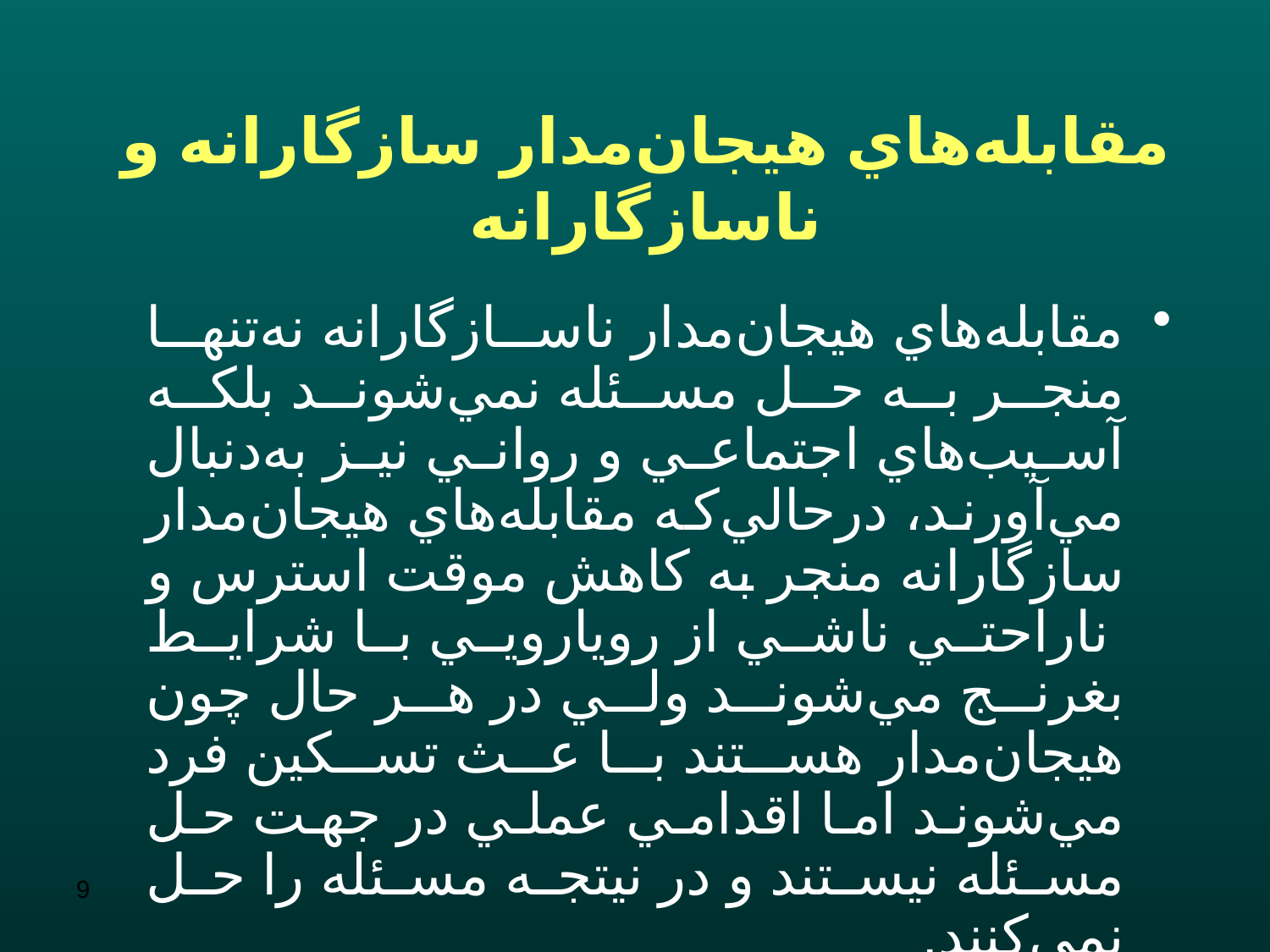

# مقابله‌هاي هيجان‌مدار سازگارانه و ناسازگارانه
مقابله‌هاي هيجان‌مدار ناسازگارانه نه‌تنها منجر به حل مسئله نمي‌شوند بلكه آسيب‌هاي اجتماعي و رواني نيز به‌دنبال مي‌آورند، درحالي‌كه مقابله‌هاي هيجان‌مدار سازگارانه منجر به كاهش موقت استرس و  ناراحتي ناشي از رويارويي با شرايط بغرنج مي‌شوند ولي در هر حال چون هيجان‌مدار هستند با عث تسكين فرد مي‌شوند اما اقدامي عملي در جهت حل مسئله نيستند و در نيتجه مسئله را حل نمي‌كنند.
9